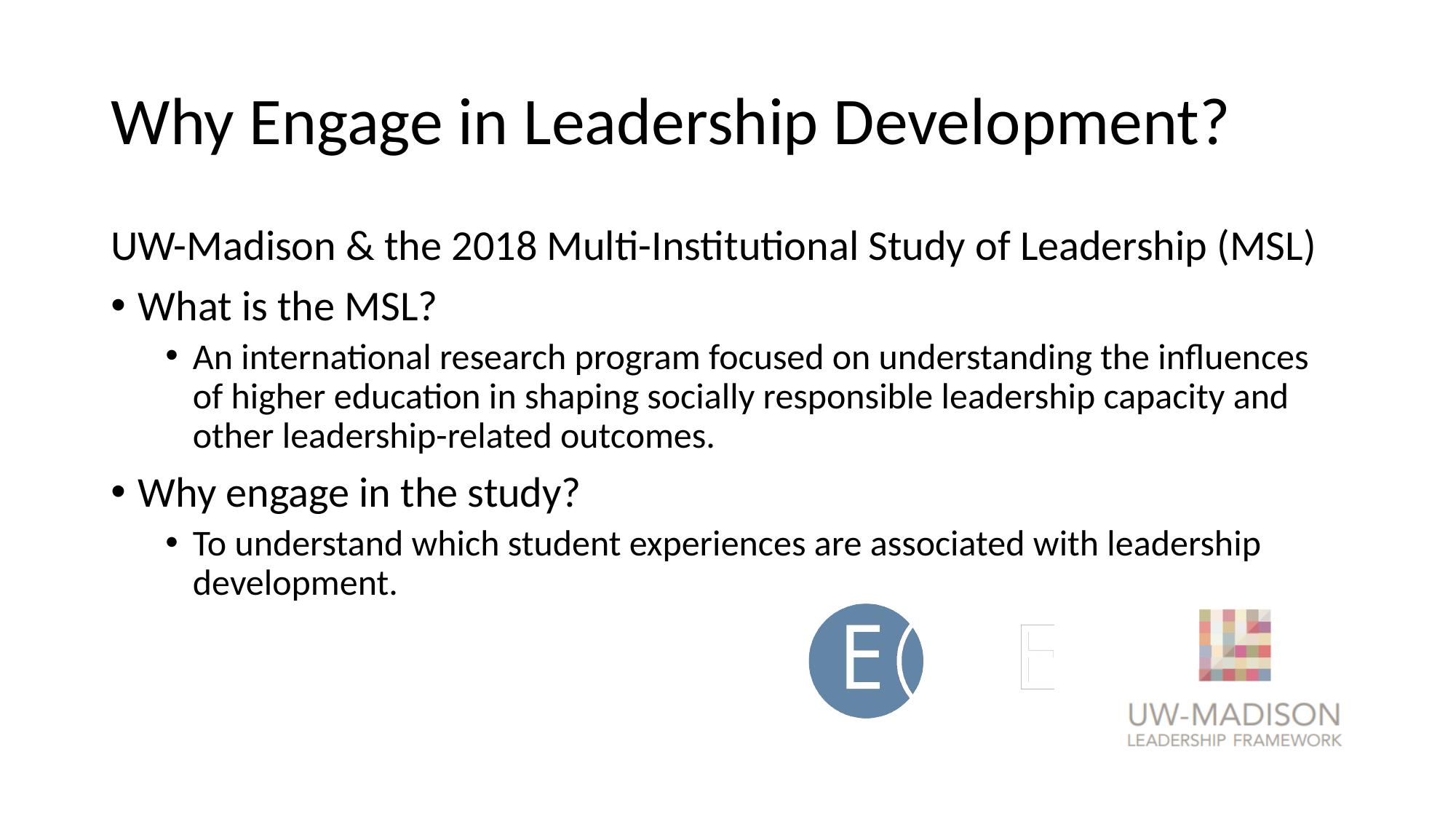

# Why Engage in Leadership Development?
UW-Madison & the 2018 Multi-Institutional Study of Leadership (MSL)
What is the MSL?
An international research program focused on understanding the influences of higher education in shaping socially responsible leadership capacity and other leadership-related outcomes.
Why engage in the study?
To understand which student experiences are associated with leadership development.